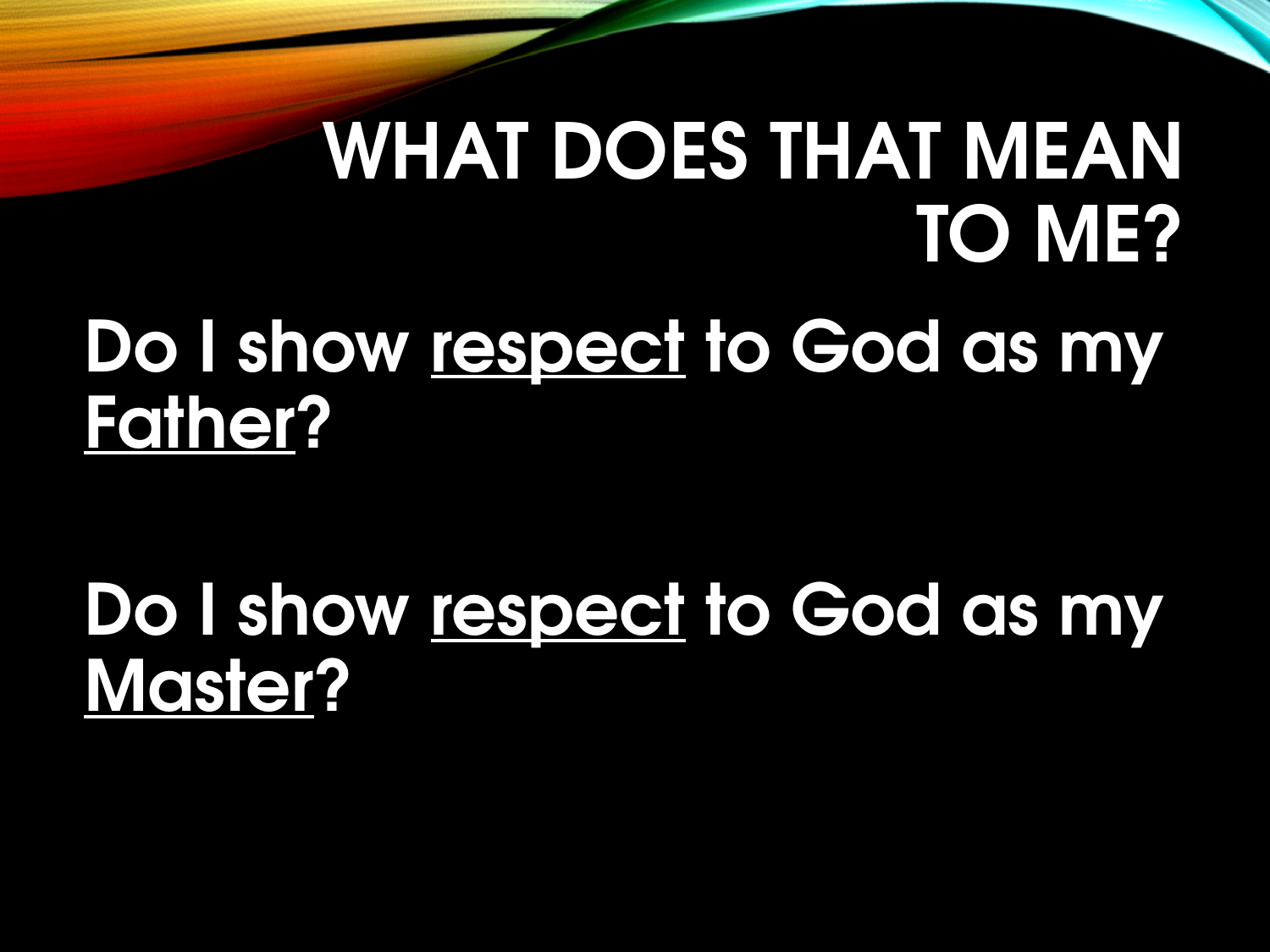

# What does that mean to me?
Do I show respect to God as my Father?

Do I show respect to God as my Master?